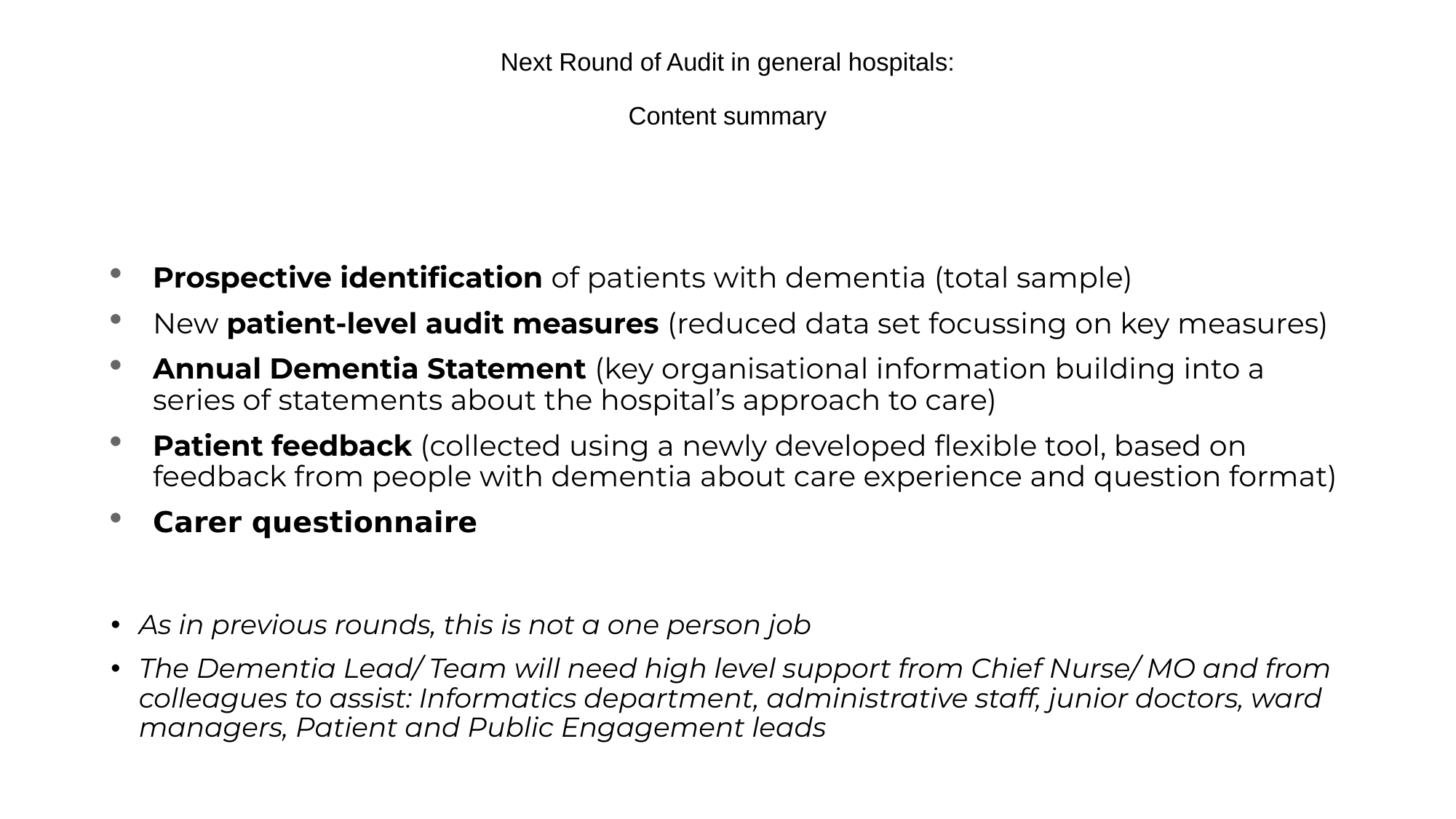

# Next Round of Audit in general hospitals: Content summary

Prospective identification of patients with dementia (total sample)
New patient-level audit measures (reduced data set focussing on key measures)
Annual Dementia Statement (key organisational information building into a series of statements about the hospital’s approach to care)
Patient feedback (collected using a newly developed flexible tool, based on feedback from people with dementia about care experience and question format)
Carer questionnaire

As in previous rounds, this is not a one person job
The Dementia Lead/ Team will need high level support from Chief Nurse/ MO and from colleagues to assist: Informatics department, administrative staff, junior doctors, ward managers, Patient and Public Engagement leads